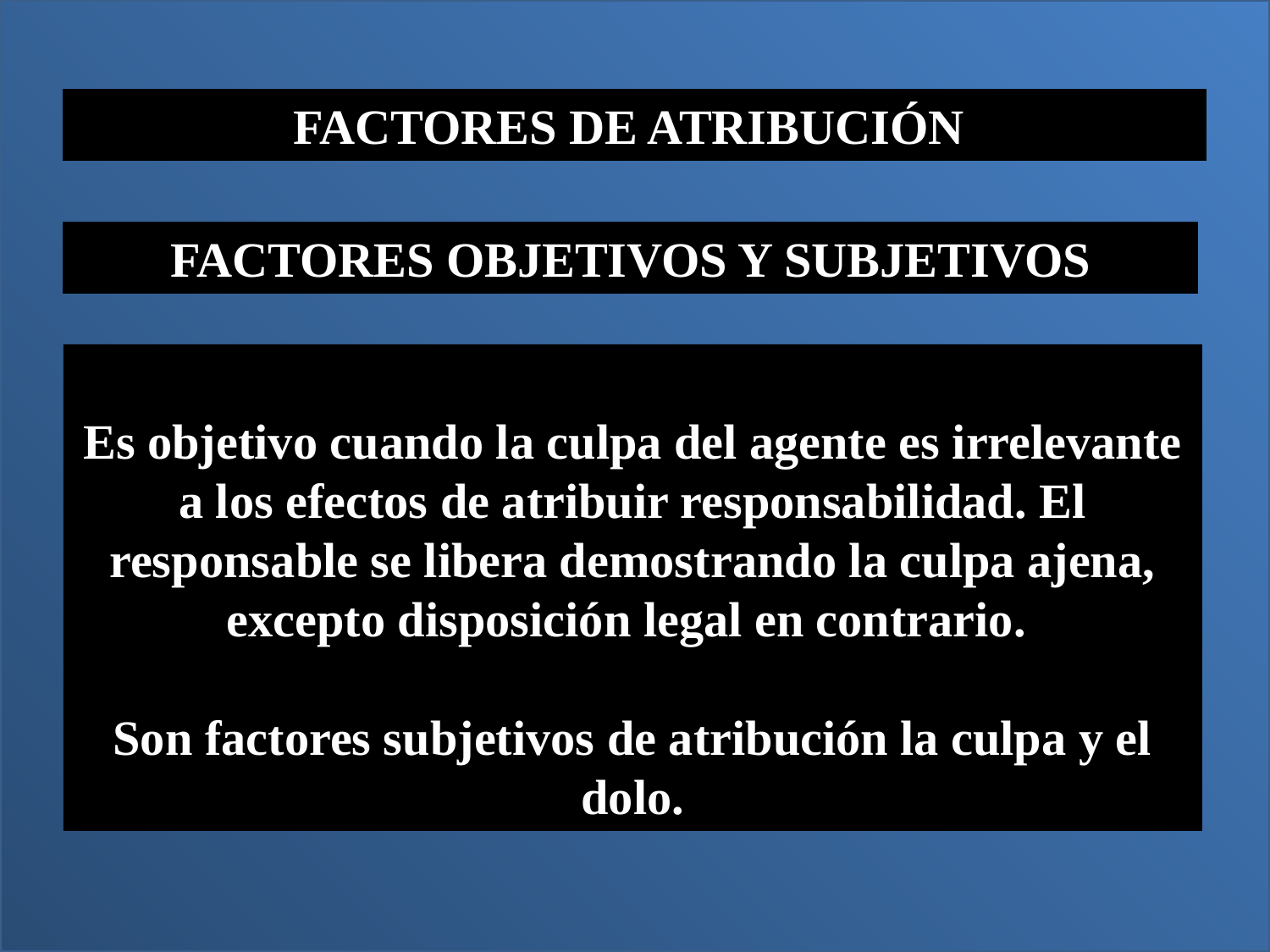

FACTORES DE ATRIBUCIÓN
FACTORES OBJETIVOS Y SUBJETIVOS

Es objetivo cuando la culpa del agente es irrelevante a los efectos de atribuir responsabilidad. El responsable se libera demostrando la culpa ajena, excepto disposición legal en contrario.

Son factores subjetivos de atribución la culpa y el dolo.